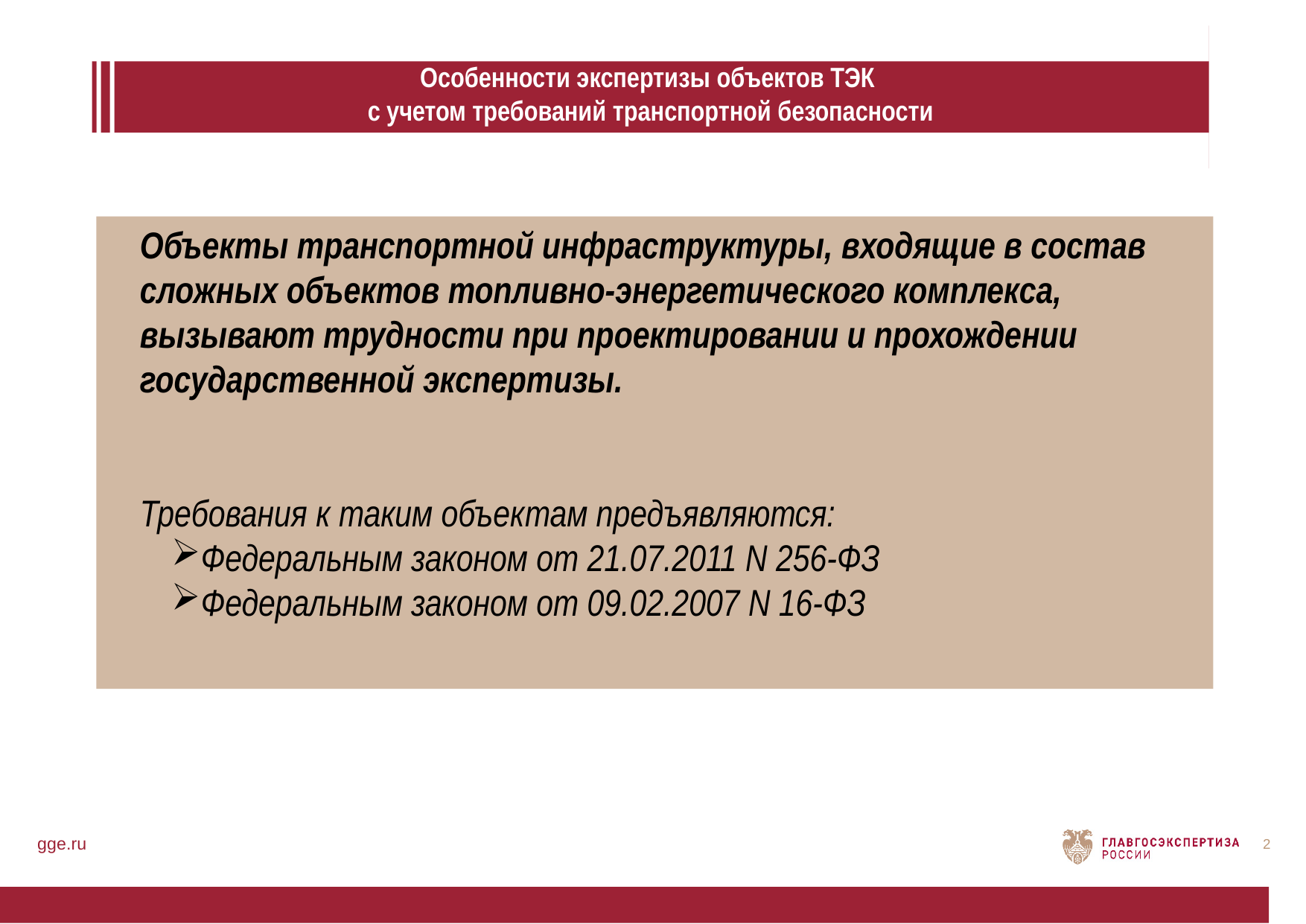

Особенности экспертизы объектов ТЭК
с учетом требований транспортной безопасности
Объекты транспортной инфраструктуры, входящие в состав сложных объектов топливно-энергетического комплекса, вызывают трудности при проектировании и прохождении государственной экспертизы.

Требования к таким объектам предъявляются:
Федеральным законом от 21.07.2011 N 256-ФЗ
Федеральным законом от 09.02.2007 N 16-ФЗ

gge.ru
2